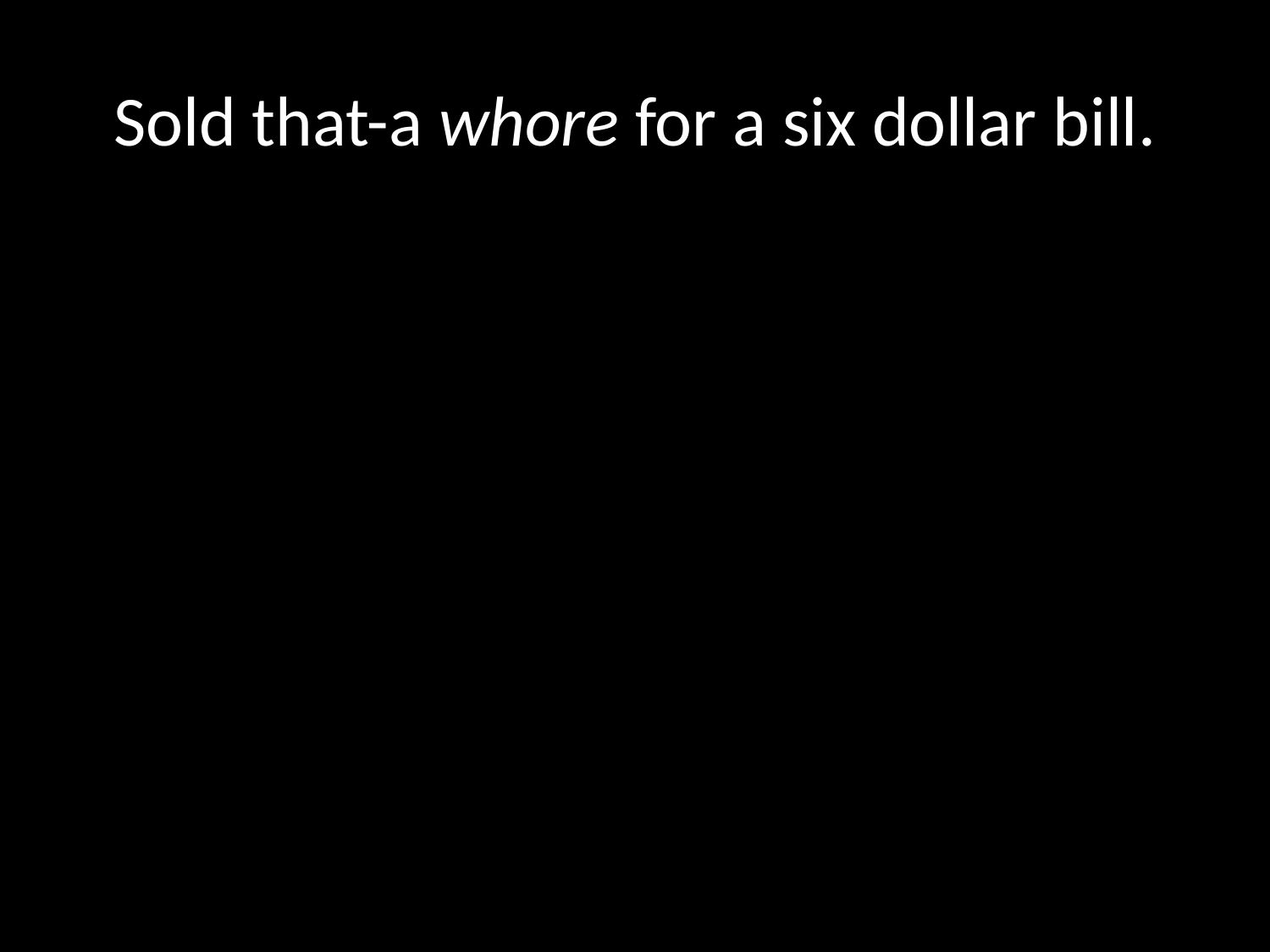

# Sold that-a whore for a six dollar bill.